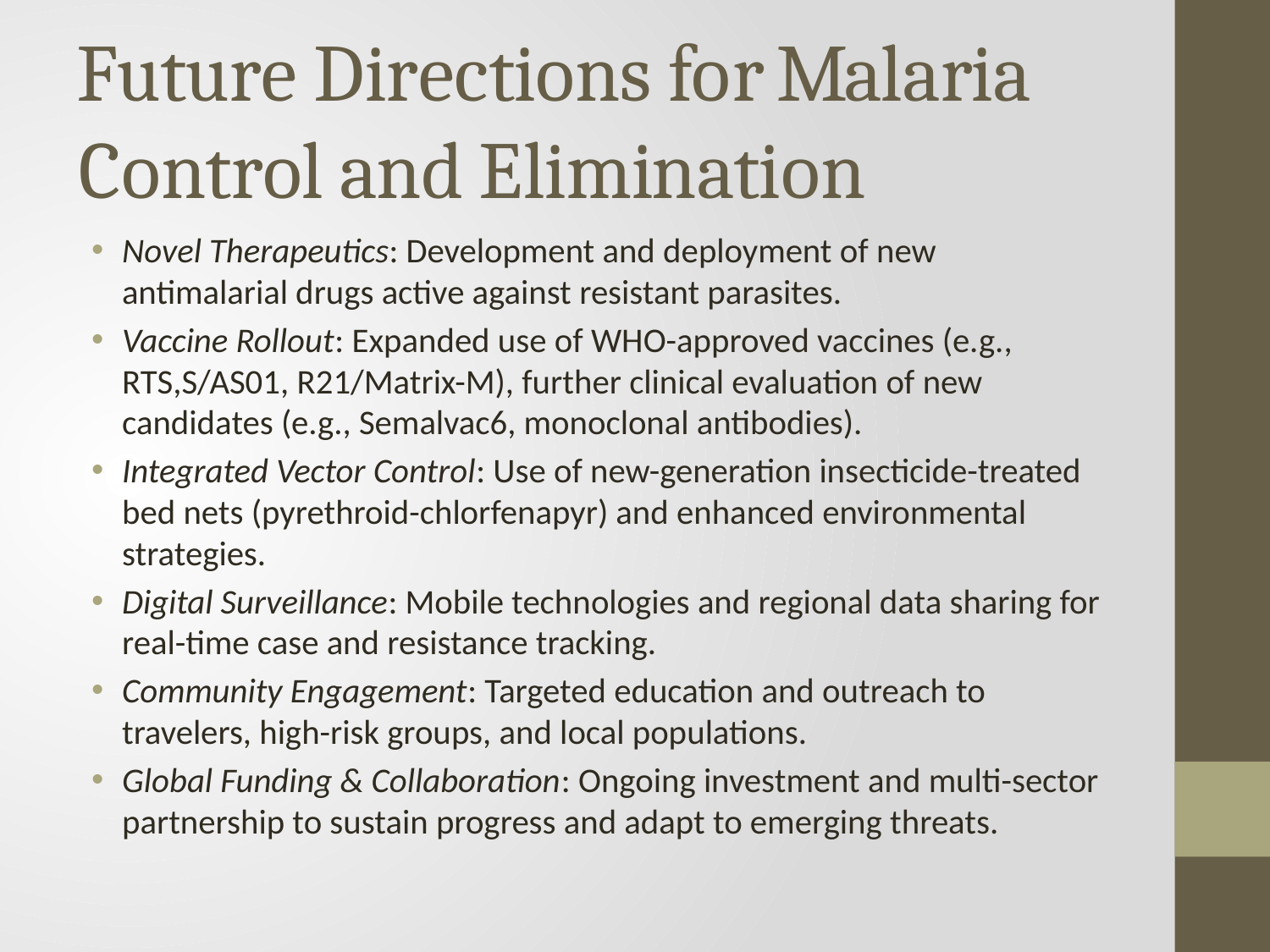

# Future Directions for Malaria Control and Elimination
Novel Therapeutics: Development and deployment of new antimalarial drugs active against resistant parasites.
Vaccine Rollout: Expanded use of WHO-approved vaccines (e.g., RTS,S/AS01, R21/Matrix-M), further clinical evaluation of new candidates (e.g., Semalvac6, monoclonal antibodies).
Integrated Vector Control: Use of new-generation insecticide-treated bed nets (pyrethroid-chlorfenapyr) and enhanced environmental strategies.
Digital Surveillance: Mobile technologies and regional data sharing for real-time case and resistance tracking.
Community Engagement: Targeted education and outreach to travelers, high-risk groups, and local populations.
Global Funding & Collaboration: Ongoing investment and multi-sector partnership to sustain progress and adapt to emerging threats.